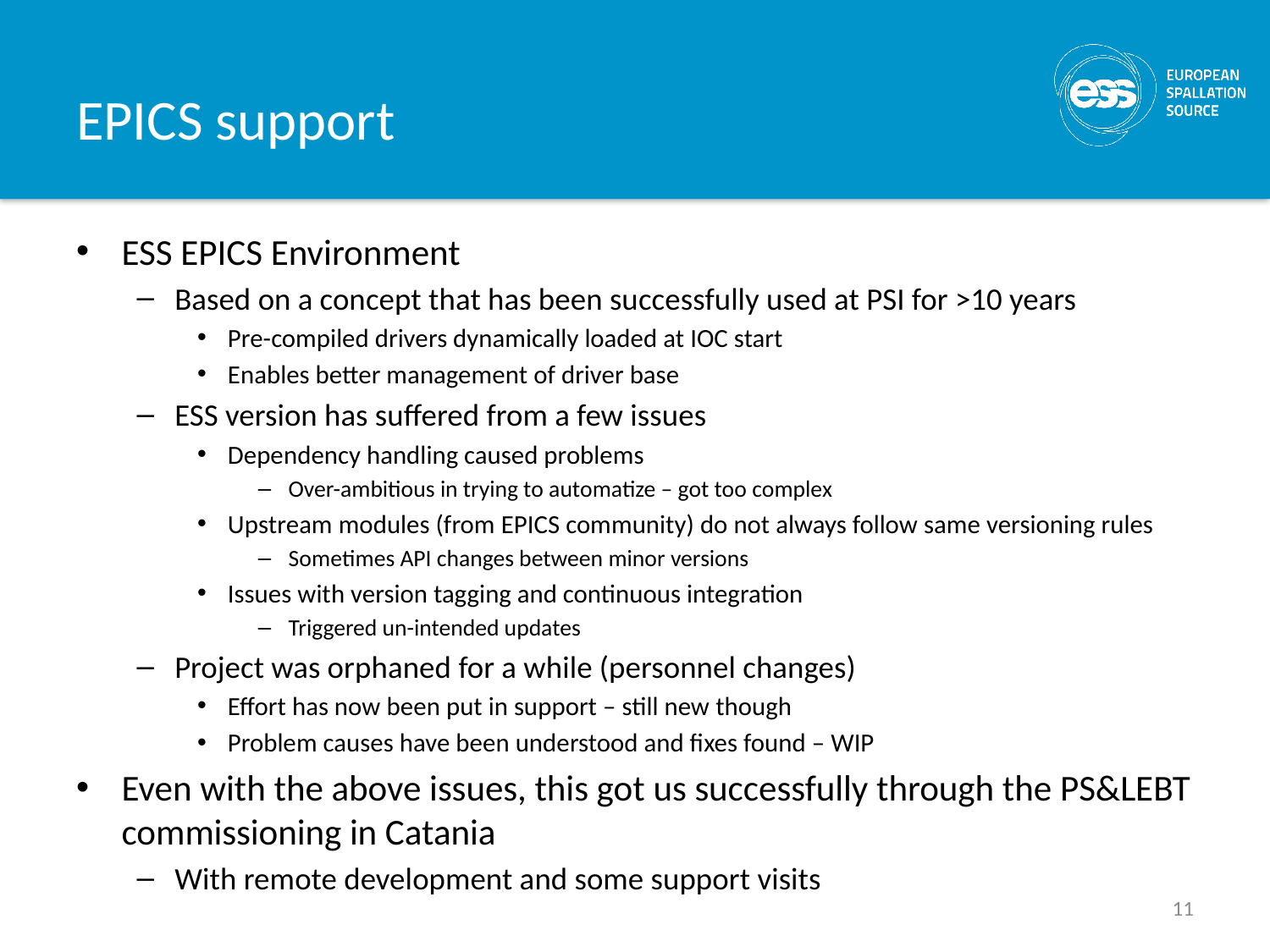

# EPICS support
ESS EPICS Environment
Based on a concept that has been successfully used at PSI for >10 years
Pre-compiled drivers dynamically loaded at IOC start
Enables better management of driver base
ESS version has suffered from a few issues
Dependency handling caused problems
Over-ambitious in trying to automatize – got too complex
Upstream modules (from EPICS community) do not always follow same versioning rules
Sometimes API changes between minor versions
Issues with version tagging and continuous integration
Triggered un-intended updates
Project was orphaned for a while (personnel changes)
Effort has now been put in support – still new though
Problem causes have been understood and fixes found – WIP
Even with the above issues, this got us successfully through the PS&LEBT commissioning in Catania
With remote development and some support visits

11